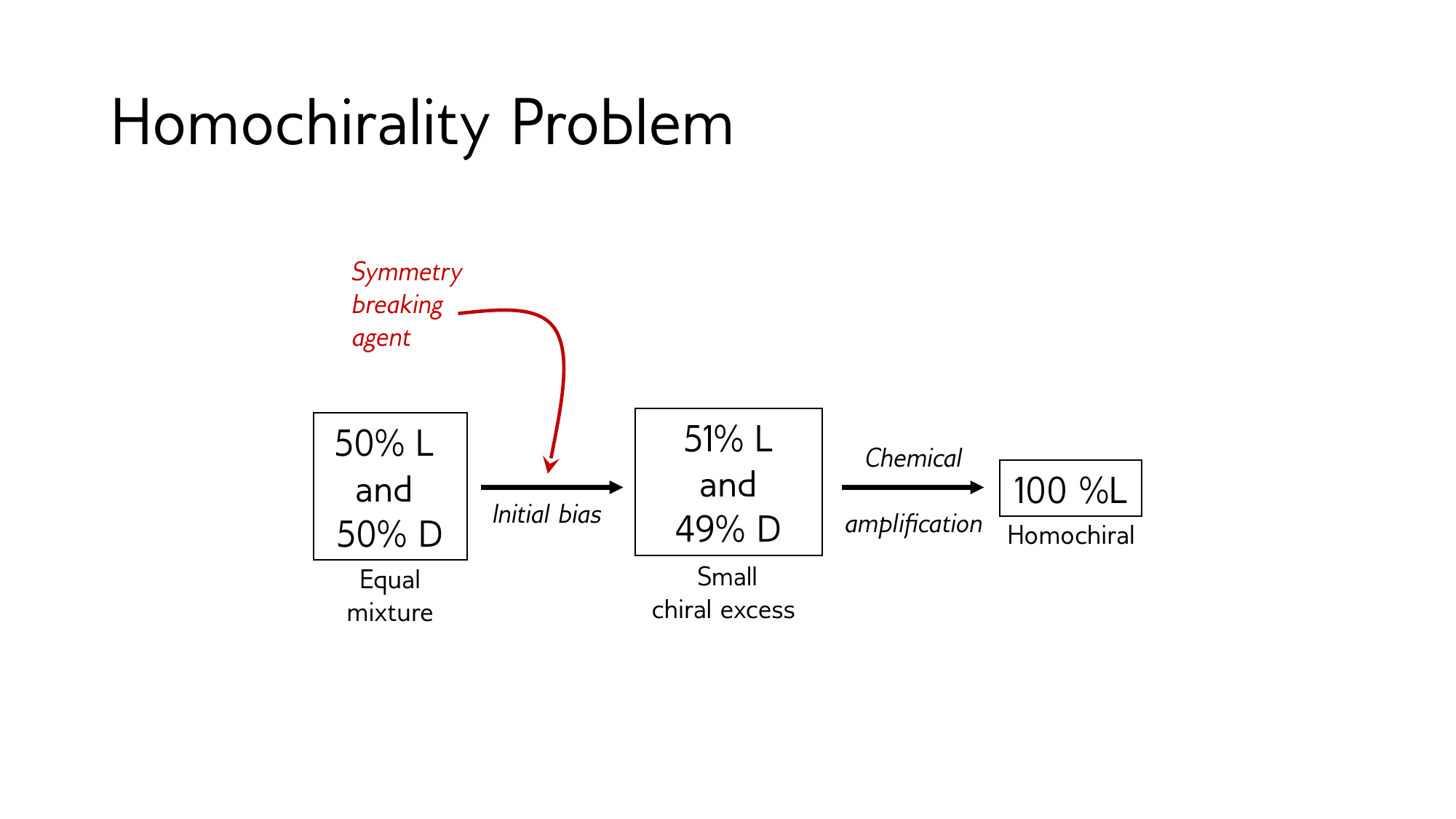

# Homochirality Problem
Symmetry
breaking
agent

51% L
and
49% D
50% L
and
50% D
Chemical

amplification
100 %L
Initial bias
Homochiral
Small
chiral excess
Equal mixture